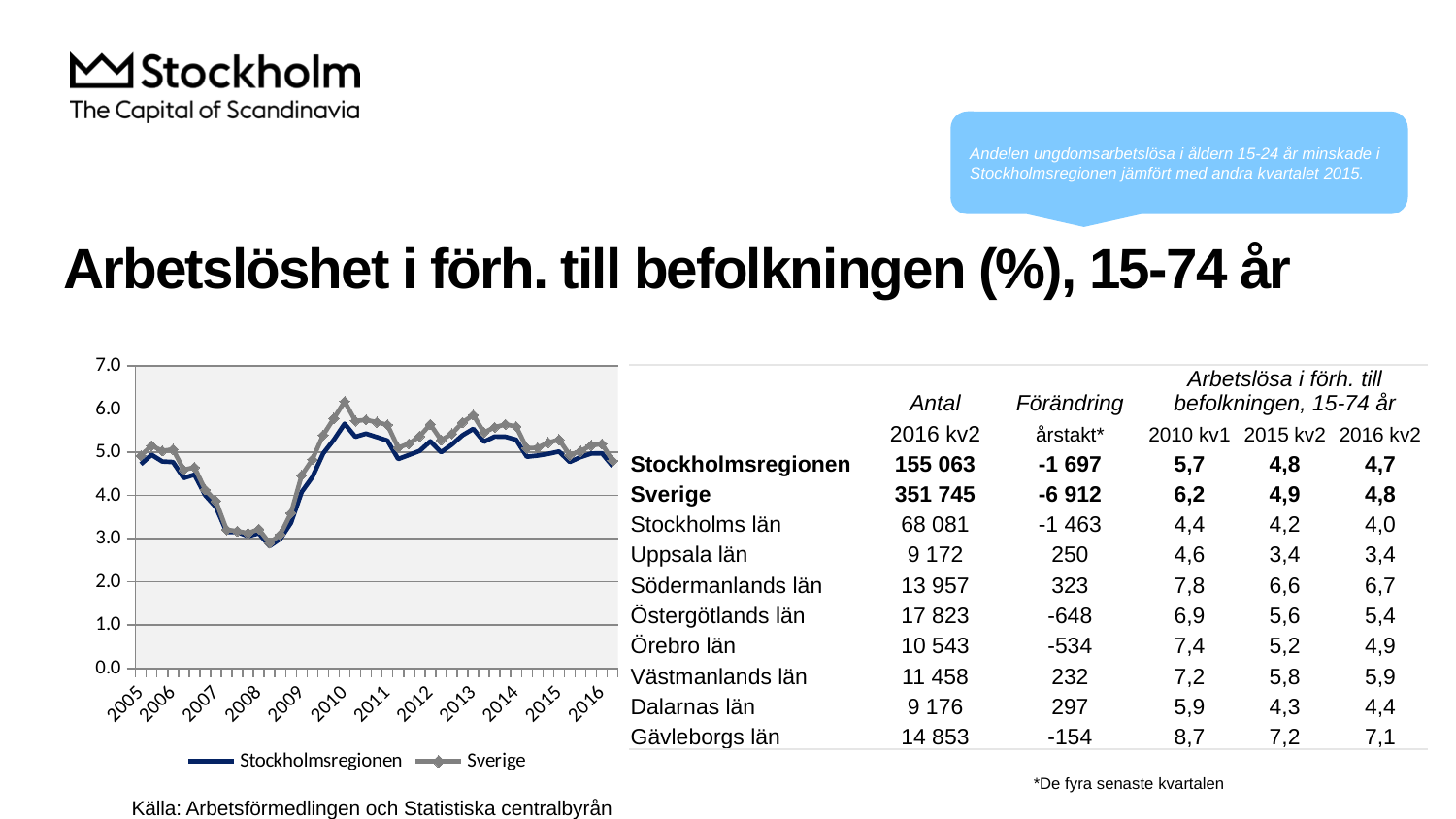

Andelen ungdomsarbetslösa i åldern 15-24 år minskade i Stockholmsregionen jämfört med andra kvartalet 2015.
# Arbetslöshet i förh. till befolkningen (%), 15-74 år

### Chart

| Category | Stockholmsregionen | Sverige |
|---|---|---|
| 2005 | 4.7244638 | 4.9206398 |
|  | 4.9422463 | 5.1550162 |
|  | 4.7879627 | 5.0318973 |
| 2006 | 4.7748933 | 5.0676683 |
|  | 4.4044334 | 4.5925526 |
|  | 4.4827252 | 4.6532779 |
|  | 4.0067349 | 4.1332838 |
| 2007 | 3.730477 | 3.8723929 |
|  | 3.1560958 | 3.2074779 |
|  | 3.1545028 | 3.1751347 |
|  | 3.0593533 | 3.1272013 |
| 2008 | 3.1255054 | 3.2218038 |
|  | 2.828608 | 2.898034 |
|  | 2.9956712 | 3.0977344 |
|  | 3.3668286 | 3.5895646 |
| 2009 | 4.0826251 | 4.4671177 |
|  | 4.4278933 | 4.8360967 |
|  | 4.9730184 | 5.3985561 |
|  | 5.2911996 | 5.7856178 |
| 2010 | 5.6617777 | 6.1766513 |
|  | 5.3590709 | 5.7244359 |
|  | 5.4313672 | 5.7499232 |
|  | 5.3525832 | 5.6962523 |
| 2011 | 5.2710813 | 5.6342609 |
|  | 4.8439848 | 5.1058506 |
|  | 4.9376382 | 5.1979902 |
|  | 5.0320827 | 5.3716065 |
| 2012 | 5.2541644 | 5.6471321 |
|  | 5.0010671 | 5.2812841 |
|  | 5.1782148 | 5.4272818 |
|  | 5.3953179 | 5.6900012 |
| 2013 | 5.5419051 | 5.8598795 |
|  | 5.2437777 | 5.4593397 |
|  | 5.3645101 | 5.5785104 |
|  | 5.3601355 | 5.6457478 |
| 2014 | 5.2919352 | 5.5976245 |
|  | 4.897451 | 5.0938878 |
|  | 4.9245058 | 5.1062773 |
|  | 4.9633238 | 5.2243865 |
| 2015 | 5.0178479 | 5.2929404 |
|  | 4.7765 | 4.9356795 |
|  | 4.8890191 | 5.0270139 |
|  | 4.9702283 | 5.1607665 |
| 2016 | 4.9772156 | 5.1933197 |
|  | Antal | Förändring | Arbetslösa i förh. till befolkningen, 15-74 år |  |  |
| --- | --- | --- | --- | --- | --- |
|  | 2016 kv2 | årstakt\* | 2010 kv1 | 2015 kv2 | 2016 kv2 |
| Stockholmsregionen | 155 063 | -1 697 | 5,7 | 4,8 | 4,7 |
| Sverige | 351 745 | -6 912 | 6,2 | 4,9 | 4,8 |
| Stockholms län | 68 081 | -1 463 | 4,4 | 4,2 | 4,0 |
| Uppsala län | 9 172 | 250 | 4,6 | 3,4 | 3,4 |
| Södermanlands län | 13 957 | 323 | 7,8 | 6,6 | 6,7 |
| Östergötlands län | 17 823 | -648 | 6,9 | 5,6 | 5,4 |
| Örebro län | 10 543 | -534 | 7,4 | 5,2 | 4,9 |
| Västmanlands län | 11 458 | 232 | 7,2 | 5,8 | 5,9 |
| Dalarnas län | 9 176 | 297 | 5,9 | 4,3 | 4,4 |
| Gävleborgs län | 14 853 | -154 | 8,7 | 7,2 | 7,1 |
*De fyra senaste kvartalen
Källa: Arbetsförmedlingen och Statistiska centralbyrån